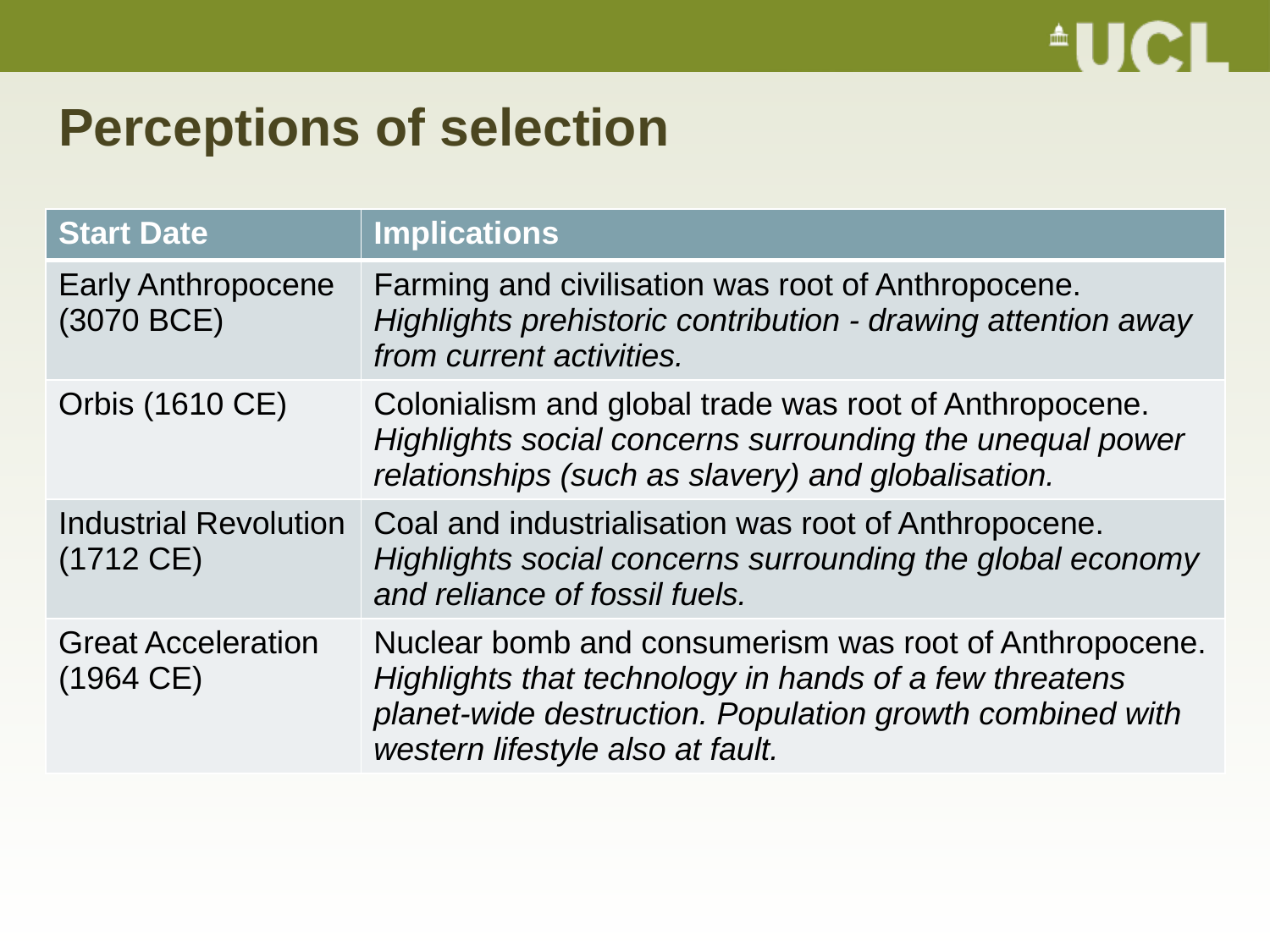

# Perceptions of selection
| Start Date | Implications |
| --- | --- |
| Early Anthropocene (3070 BCE) | Farming and civilisation was root of Anthropocene. Highlights prehistoric contribution - drawing attention away from current activities. |
| Orbis (1610 CE) | Colonialism and global trade was root of Anthropocene. Highlights social concerns surrounding the unequal power relationships (such as slavery) and globalisation. |
| Industrial Revolution (1712 CE) | Coal and industrialisation was root of Anthropocene. Highlights social concerns surrounding the global economy and reliance of fossil fuels. |
| Great Acceleration (1964 CE) | Nuclear bomb and consumerism was root of Anthropocene. Highlights that technology in hands of a few threatens planet-wide destruction. Population growth combined with western lifestyle also at fault. |